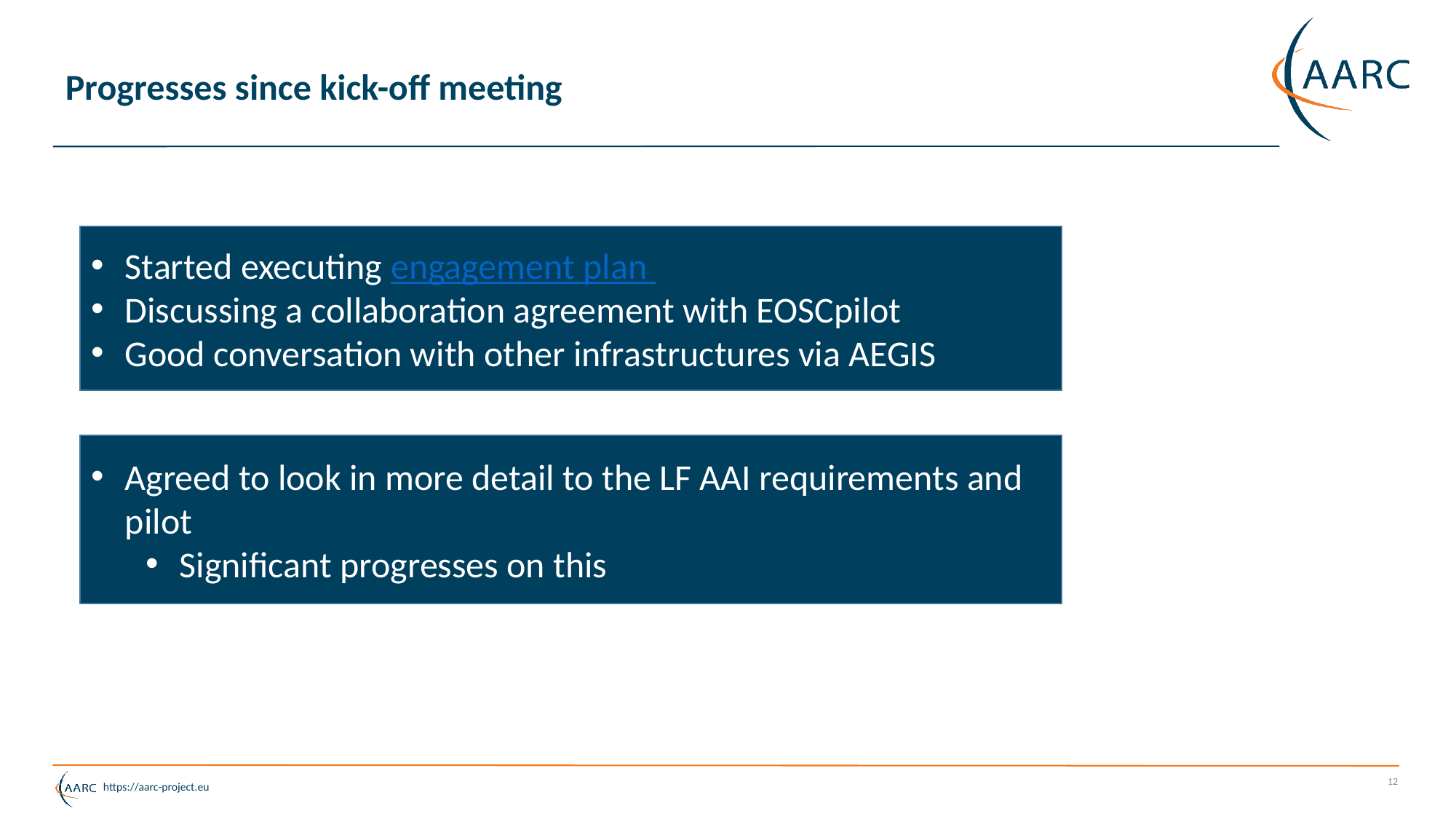

# Progresses since kick-off meeting
Started executing engagement plan
Discussing a collaboration agreement with EOSCpilot
Good conversation with other infrastructures via AEGIS
Agreed to look in more detail to the LF AAI requirements and pilot
Significant progresses on this
12